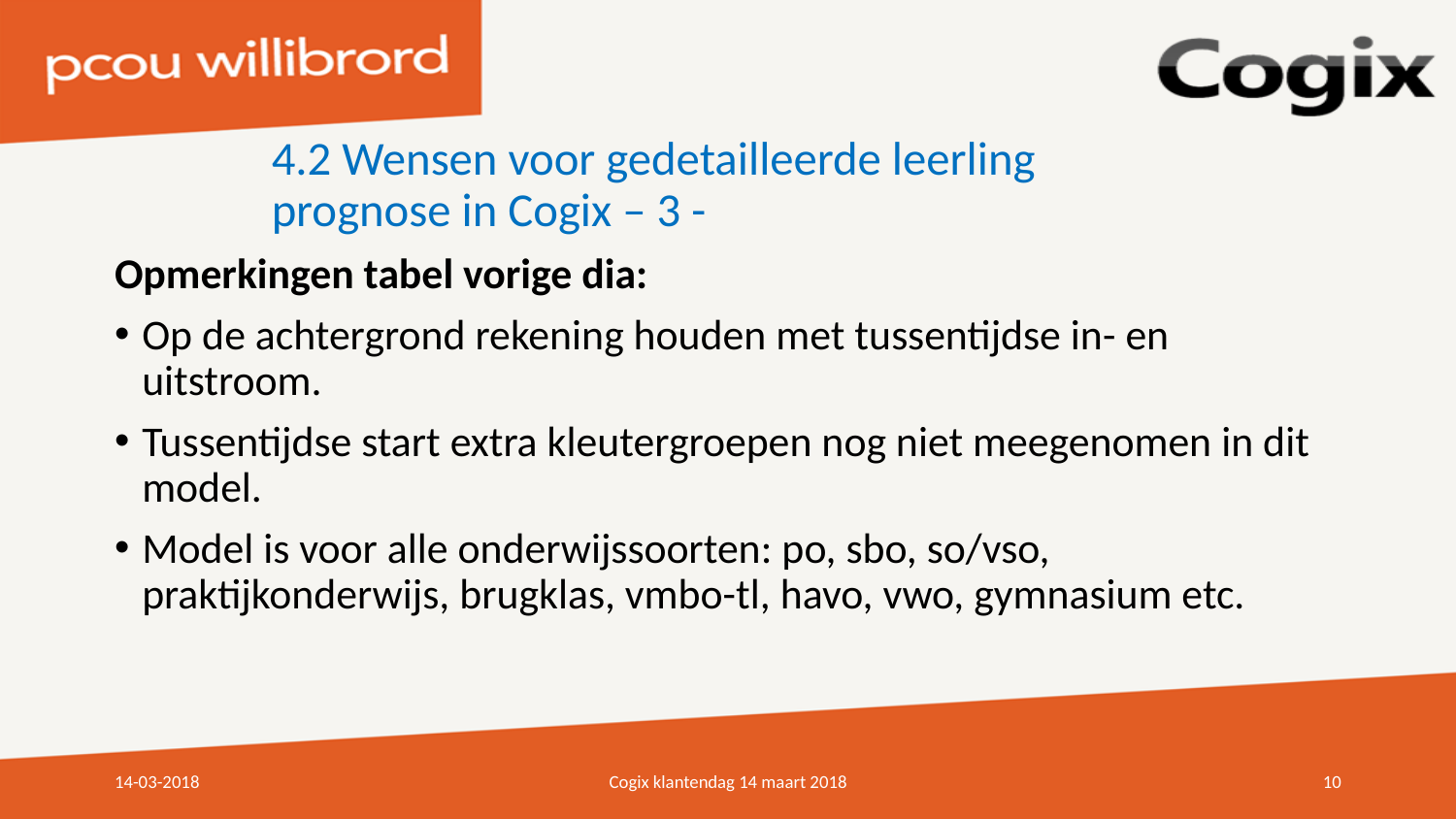

# 4.2 Wensen voor gedetailleerde leerling prognose in Cogix – 3 -
Opmerkingen tabel vorige dia:
Op de achtergrond rekening houden met tussentijdse in- en uitstroom.
Tussentijdse start extra kleutergroepen nog niet meegenomen in dit model.
Model is voor alle onderwijssoorten: po, sbo, so/vso, praktijkonderwijs, brugklas, vmbo-tl, havo, vwo, gymnasium etc.

14-03-2018
Cogix klantendag 14 maart 2018
10